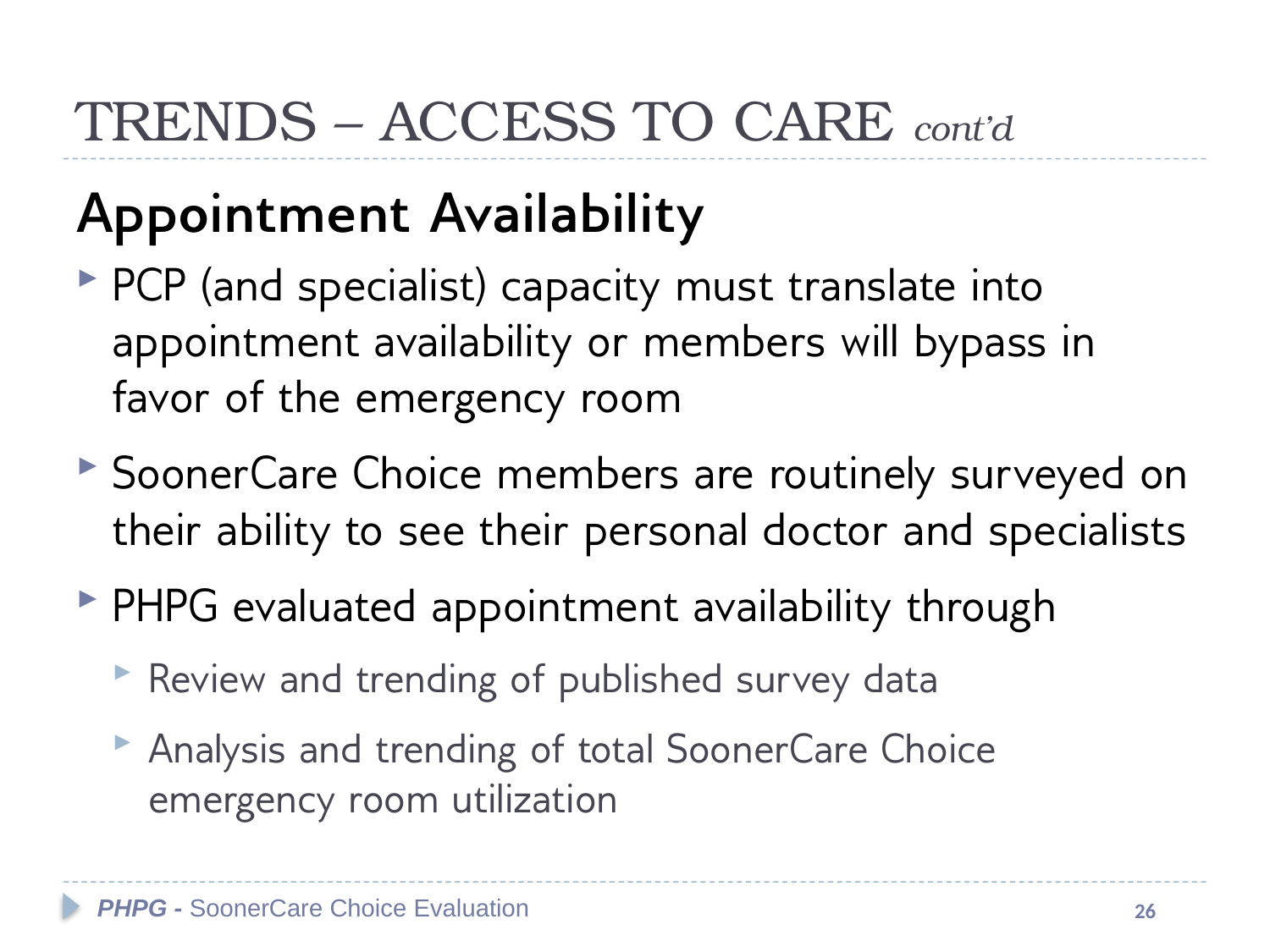

# TRENDS – ACCESS TO CARE cont’d
Appointment Availability
PCP (and specialist) capacity must translate into appointment availability or members will bypass in favor of the emergency room
SoonerCare Choice members are routinely surveyed on their ability to see their personal doctor and specialists
PHPG evaluated appointment availability through
Review and trending of published survey data
Analysis and trending of total SoonerCare Choice emergency room utilization
PHPG - SoonerCare Choice Evaluation
26